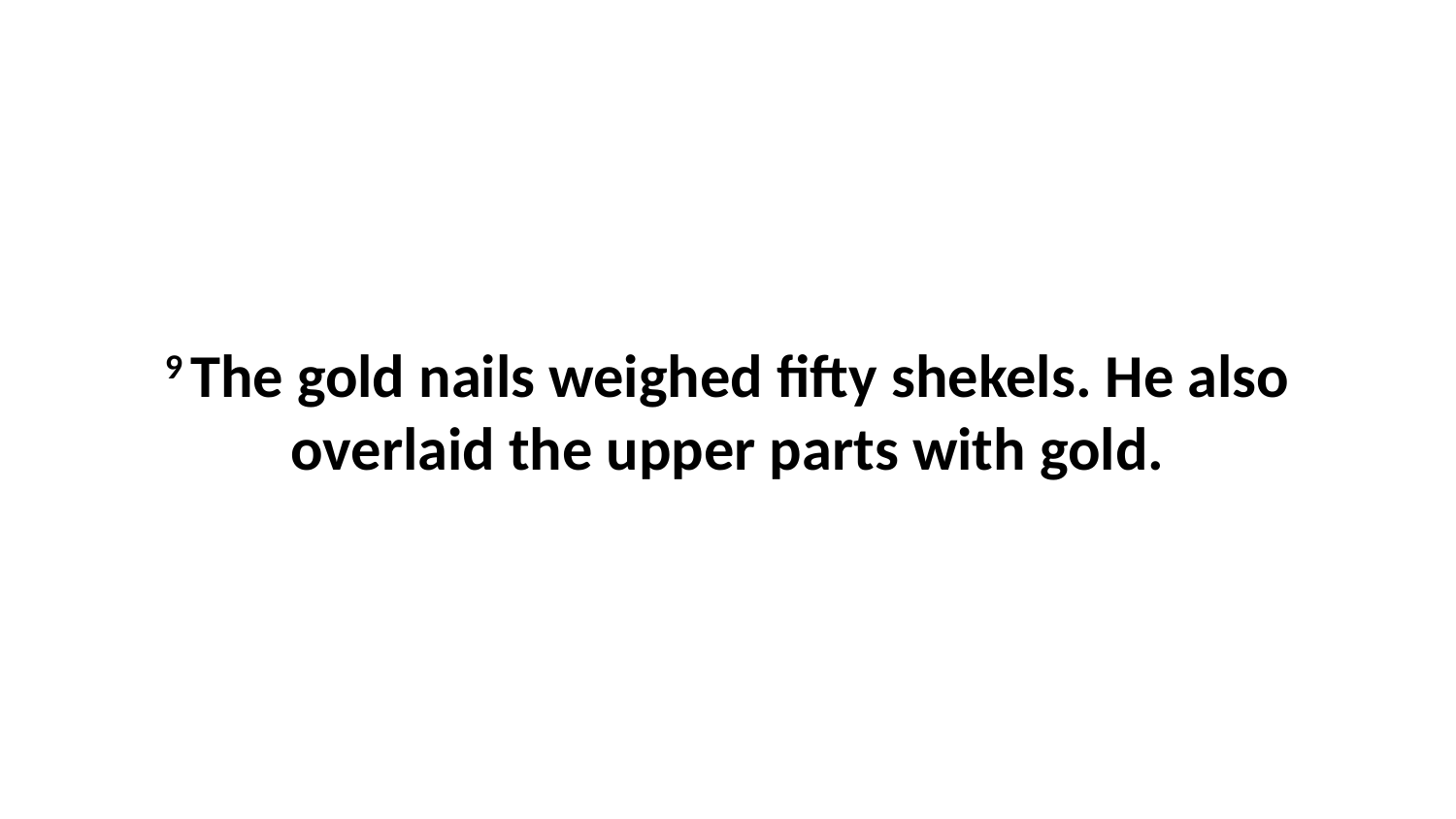

9 The gold nails weighed fifty shekels. He also overlaid the upper parts with gold.